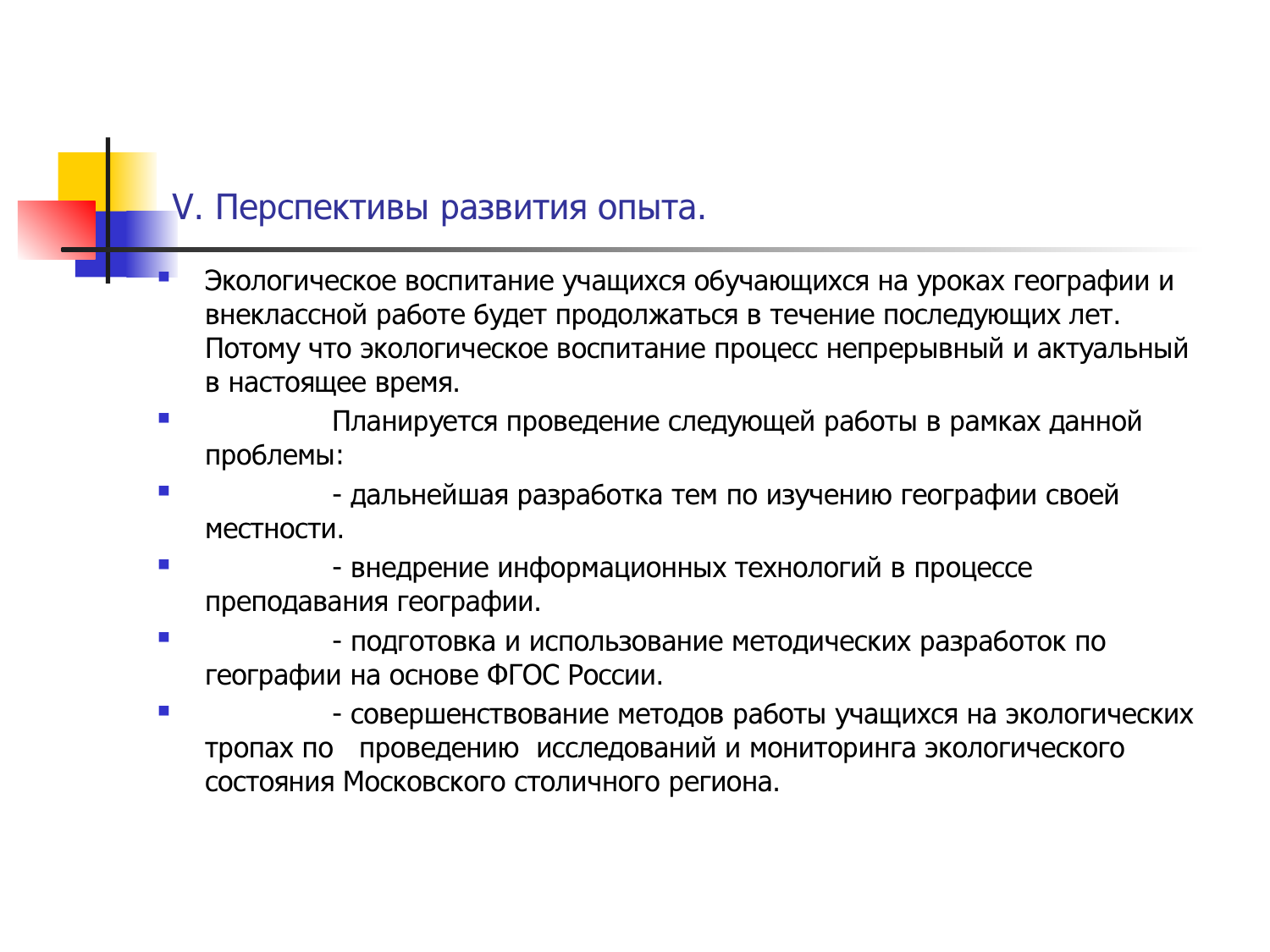

# V. Перспективы развития опыта.
Экологическое воспитание учащихся обучающихся на уроках географии и внеклассной работе будет продолжаться в течение последующих лет. Потому что экологическое воспитание процесс непрерывный и актуальный в настоящее время.
	Планируется проведение следующей работы в рамках данной проблемы:
	- дальнейшая разработка тем по изучению географии своей местности.
	- внедрение информационных технологий в процессе преподавания географии.
	- подготовка и использование методических разработок по географии на основе ФГОС России.
	- совершенствование методов работы учащихся на экологических тропах по   проведению  исследований и мониторинга экологического состояния Московского столичного региона.